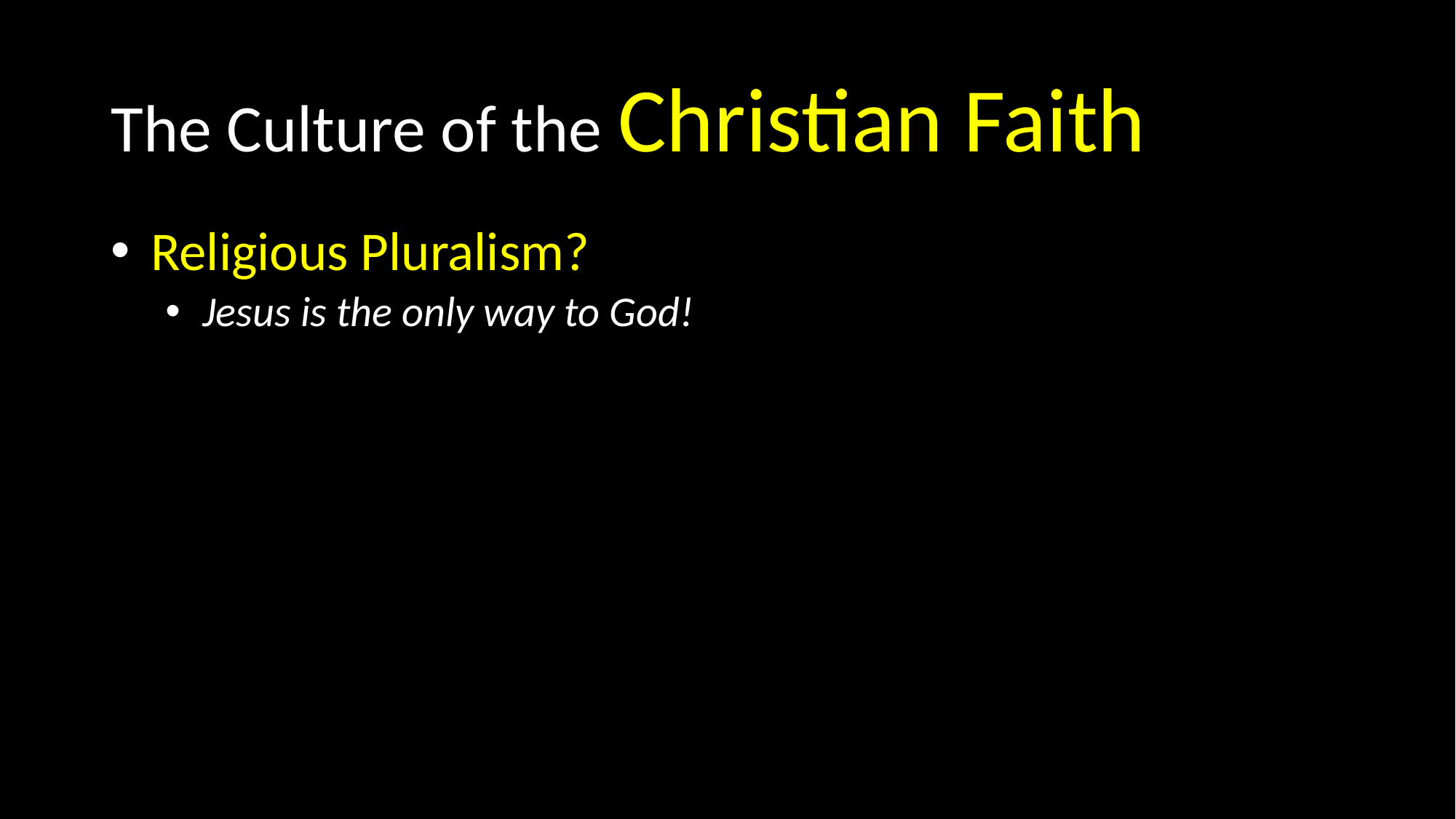

# The Culture of the Christian Faith
 Religious Pluralism?
 Jesus is the only way to God!